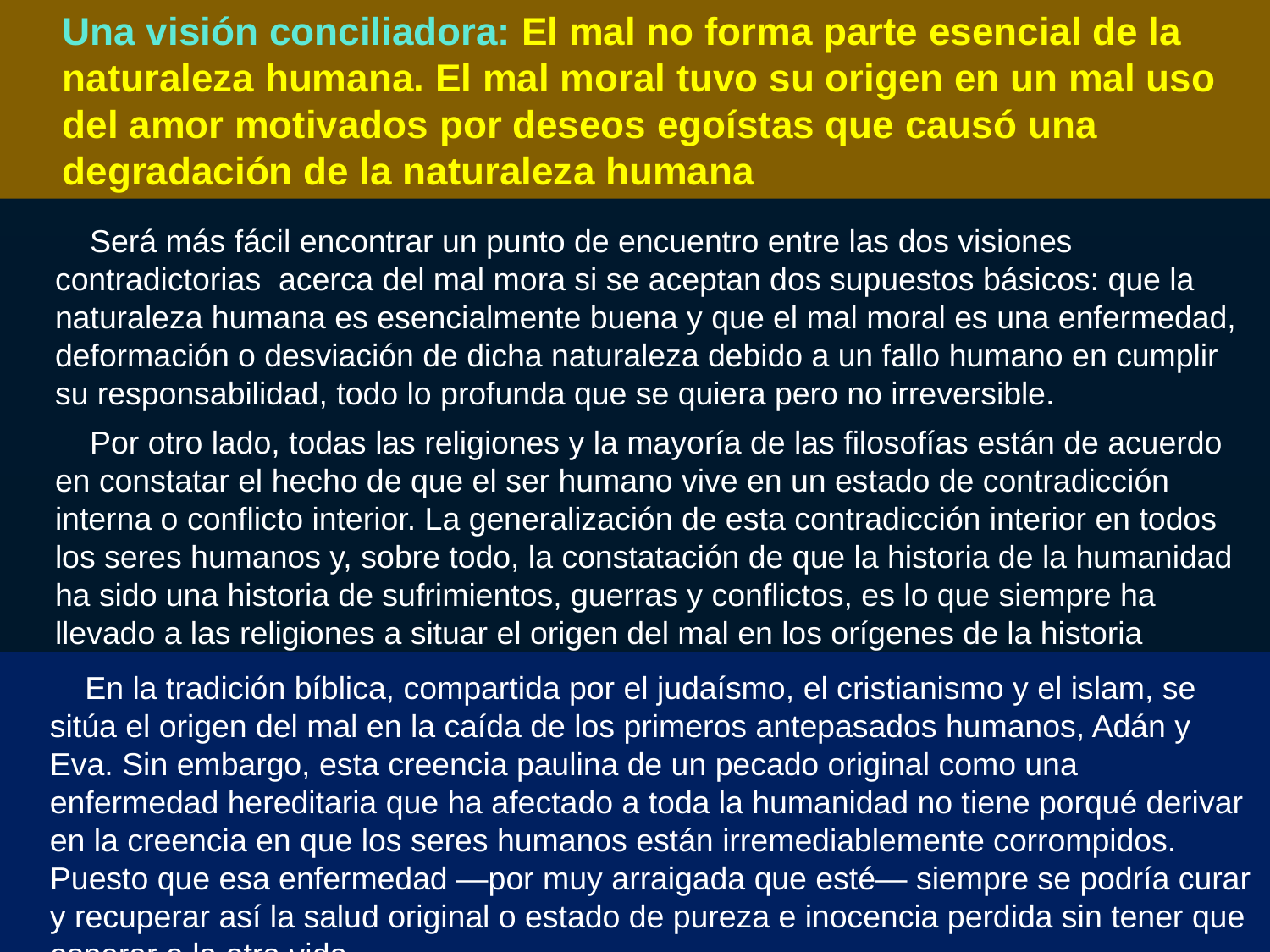

Una visión conciliadora: El mal no forma parte esencial de la naturaleza humana. El mal moral tuvo su origen en un mal uso del amor motivados por deseos egoístas que causó una degradación de la naturaleza humana
Será más fácil encontrar un punto de encuentro entre las dos visiones contradictorias  acerca del mal mora si se aceptan dos supuestos básicos: que la naturaleza humana es esencialmente buena y que el mal moral es una enfermedad, deformación o desviación de dicha naturaleza debido a un fallo humano en cumplir su responsabilidad, todo lo profunda que se quiera pero no irreversible.
Por otro lado, todas las religiones y la mayoría de las filosofías están de acuerdo en constatar el hecho de que el ser humano vive en un estado de contradicción interna o conflicto interior. La generalización de esta contradicción interior en todos los seres humanos y, sobre todo, la constatación de que la historia de la humanidad ha sido una historia de sufrimientos, guerras y conflictos, es lo que siempre ha llevado a las religiones a situar el origen del mal en los orígenes de la historia humana.
En la tradición bíblica, compartida por el judaísmo, el cristianismo y el islam, se sitúa el origen del mal en la caída de los primeros antepasados humanos, Adán y Eva. Sin embargo, esta creencia paulina de un pecado original como una enfermedad hereditaria que ha afectado a toda la humanidad no tiene porqué derivar en la creencia en que los seres humanos están irremediablemente corrompidos. Puesto que esa enfermedad —por muy arraigada que esté— siempre se podría curar y recuperar así la salud original o estado de pureza e inocencia perdida sin tener que esperar a la otra vida.